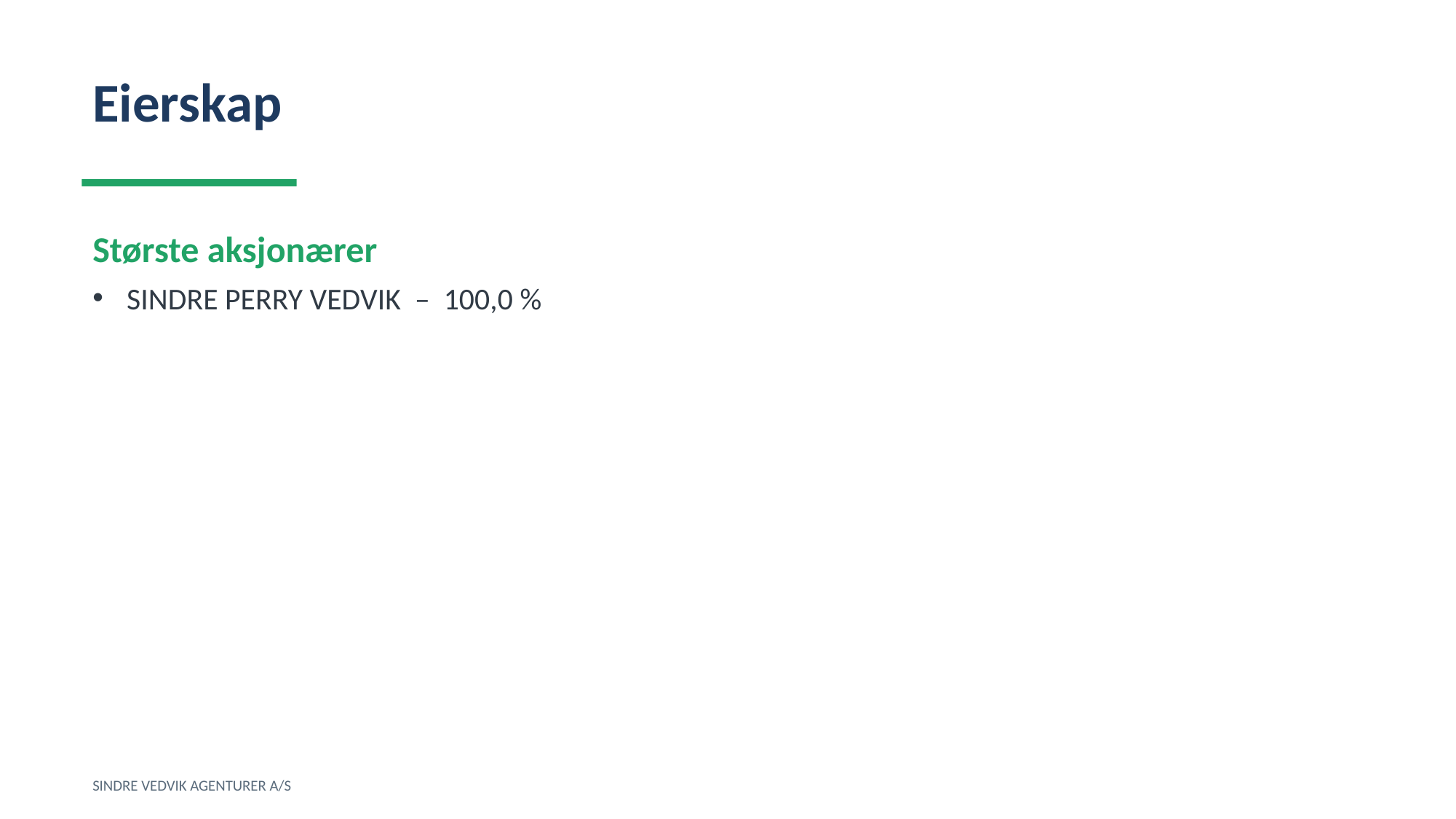

Eierskap

Største aksjonærer
SINDRE PERRY VEDVIK  –  100,0 %
SINDRE VEDVIK AGENTURER A/S